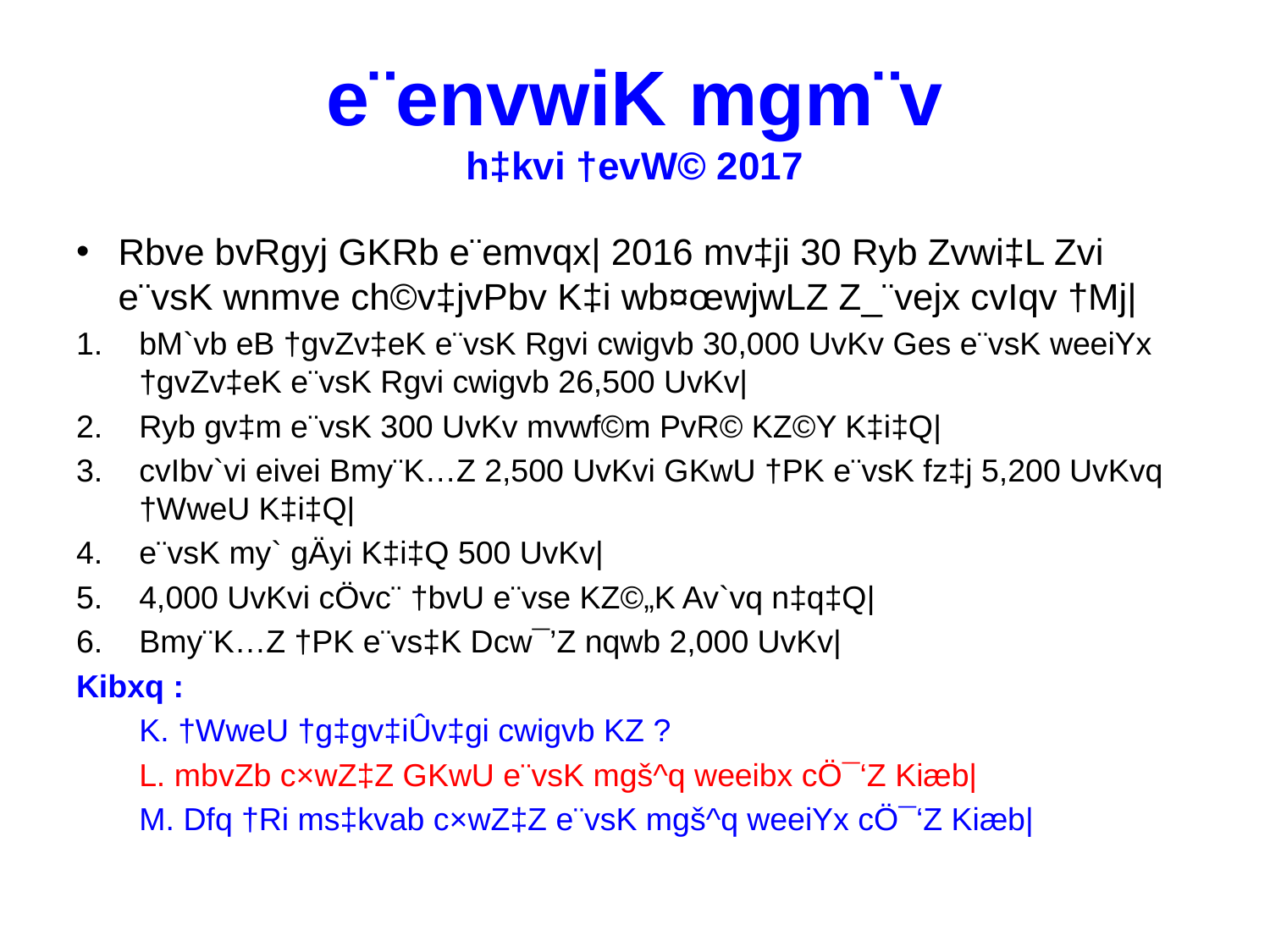

# e¨envwiK mgm¨v h‡kvi †evW© 2017
Rbve bvRgyj GKRb e¨emvqx| 2016 mv‡ji 30 Ryb Zvwi‡L Zvi e¨vsK wnmve ch©v‡jvPbv K‡i wb¤œwjwLZ Z_¨vejx cvIqv †Mj|
bM`vb eB †gvZv‡eK e¨vsK Rgvi cwigvb 30,000 UvKv Ges e¨vsK weeiYx †gvZv‡eK e¨vsK Rgvi cwigvb 26,500 UvKv|
Ryb gv‡m e¨vsK 300 UvKv mvwf©m PvR© KZ©Y K‡i‡Q|
cvIbv`vi eivei Bmy¨K…Z 2,500 UvKvi GKwU †PK e¨vsK fz‡j 5,200 UvKvq †WweU K‡i‡Q|
e¨vsK my` gÄyi K‡i‡Q 500 UvKv|
4,000 UvKvi cÖvc¨ †bvU e¨vse KZ©„K Av`vq n‡q‡Q|
Bmy¨K…Z †PK e¨vs‡K Dcw¯’Z nqwb 2,000 UvKv|
Kibxq :
	K. †WweU †g‡gv‡iÛv‡gi cwigvb KZ ?
	L. mbvZb c×wZ‡Z GKwU e¨vsK mgš^q weeibx cÖ¯‘Z Kiæb|
	M. Dfq †Ri ms‡kvab c×wZ‡Z e¨vsK mgš^q weeiYx cÖ¯‘Z Kiæb|